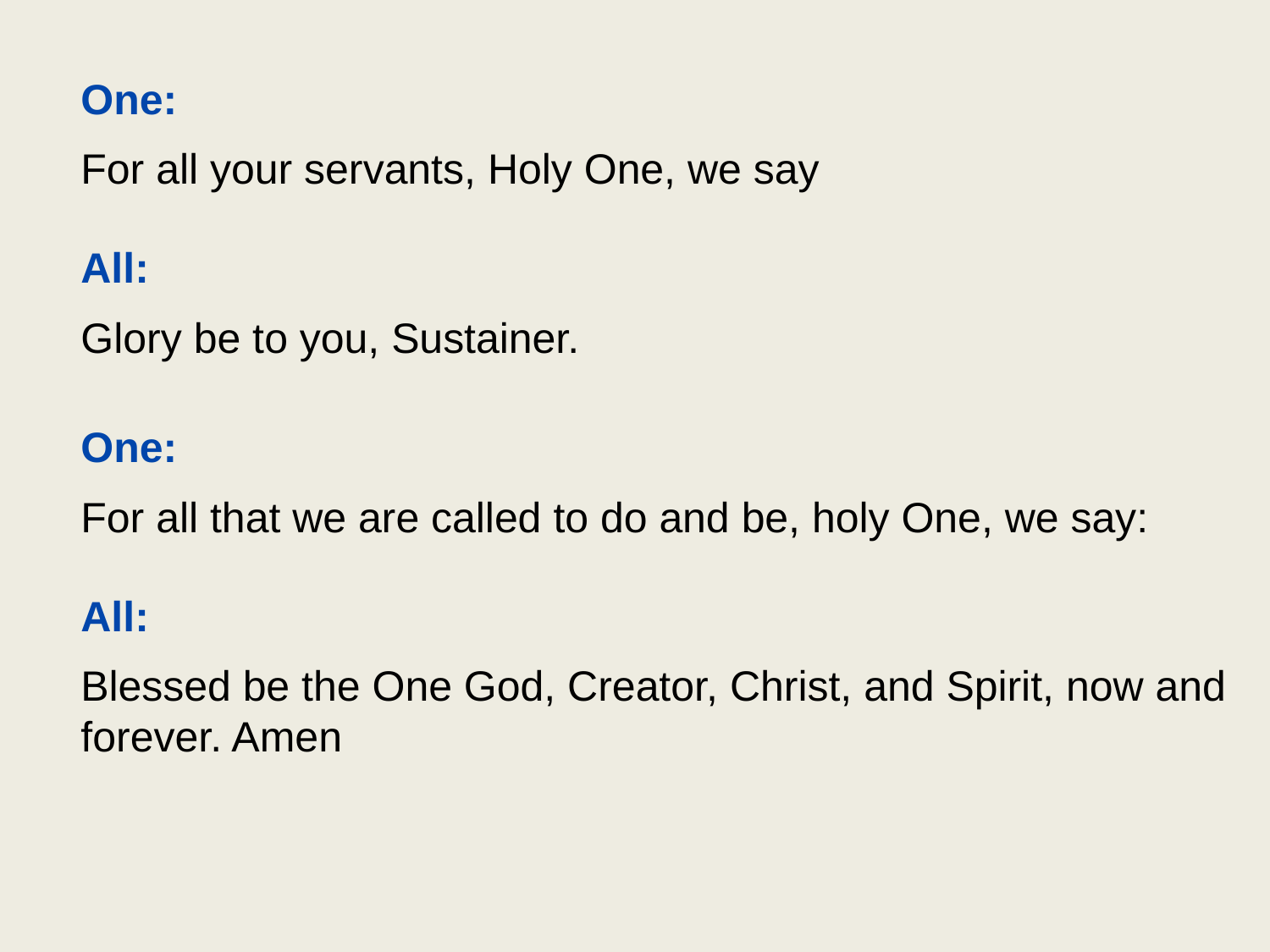

One:
For all your servants, Holy One, we say

All:
Glory be to you, Sustainer.
One:
For all that we are called to do and be, holy One, we say:

All:
Blessed be the One God, Creator, Christ, and Spirit, now and forever. Amen